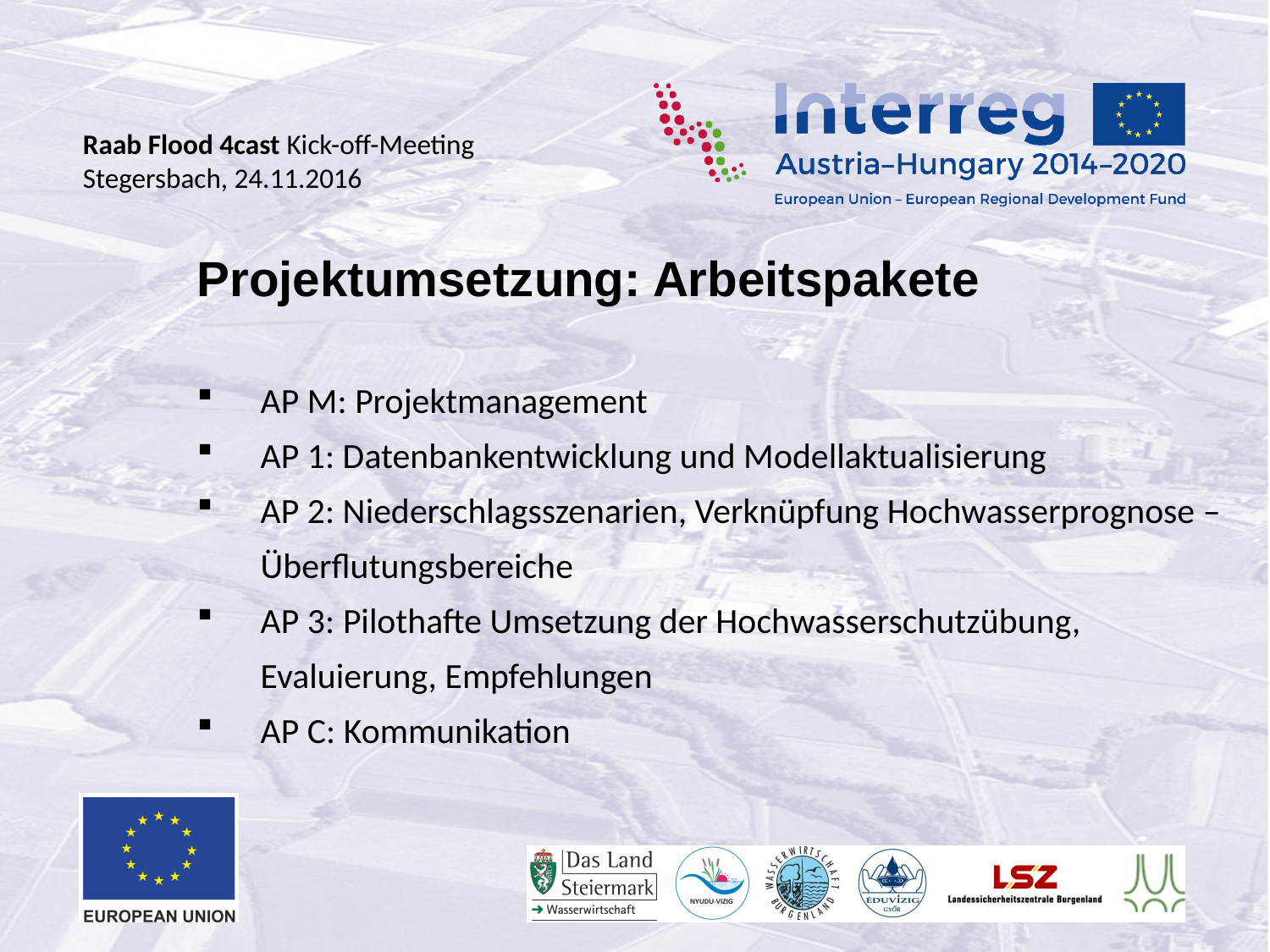

Projektumsetzung: Arbeitspakete

AP M: Projektmanagement
AP 1: Datenbankentwicklung und Modellaktualisierung
AP 2: Niederschlagsszenarien, Verknüpfung Hochwasserprognose – Überflutungsbereiche
AP 3: Pilothafte Umsetzung der Hochwasserschutzübung, Evaluierung, Empfehlungen
AP C: Kommunikation